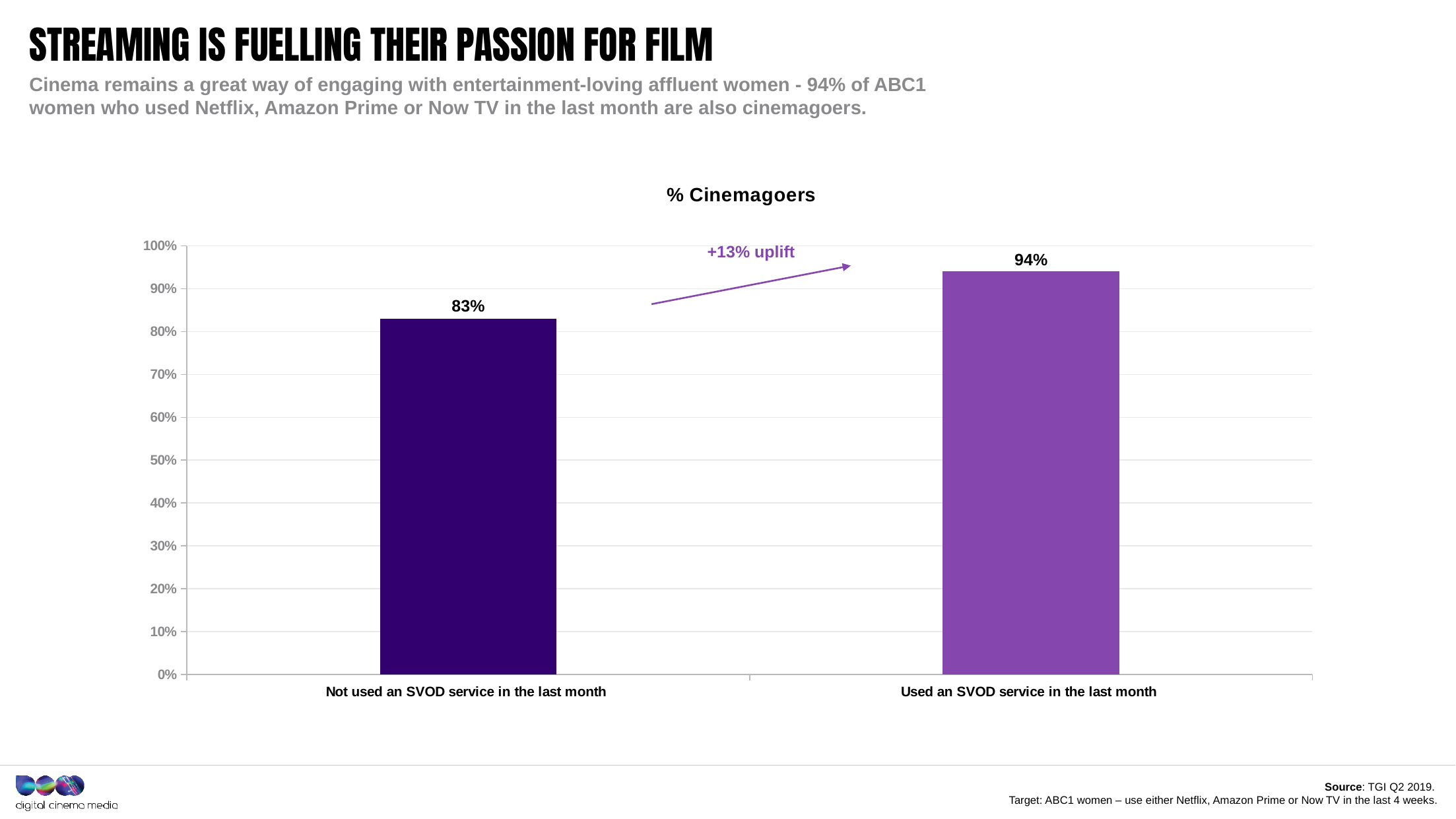

# Streaming is fuelling their passion for film
Cinema remains a great way of engaging with entertainment-loving affluent women - 94% of ABC1 women who used Netflix, Amazon Prime or Now TV in the last month are also cinemagoers.

### Chart:

| Category | % Cinemagoers |
|---|---|
| Not used an SVOD service in the last month  | 0.83 |
| Used an SVOD service in the last month  | 0.94 |
+13% uplift
Source: TGI Q2 2019.
Target: ABC1 women – use either Netflix, Amazon Prime or Now TV in the last 4 weeks.